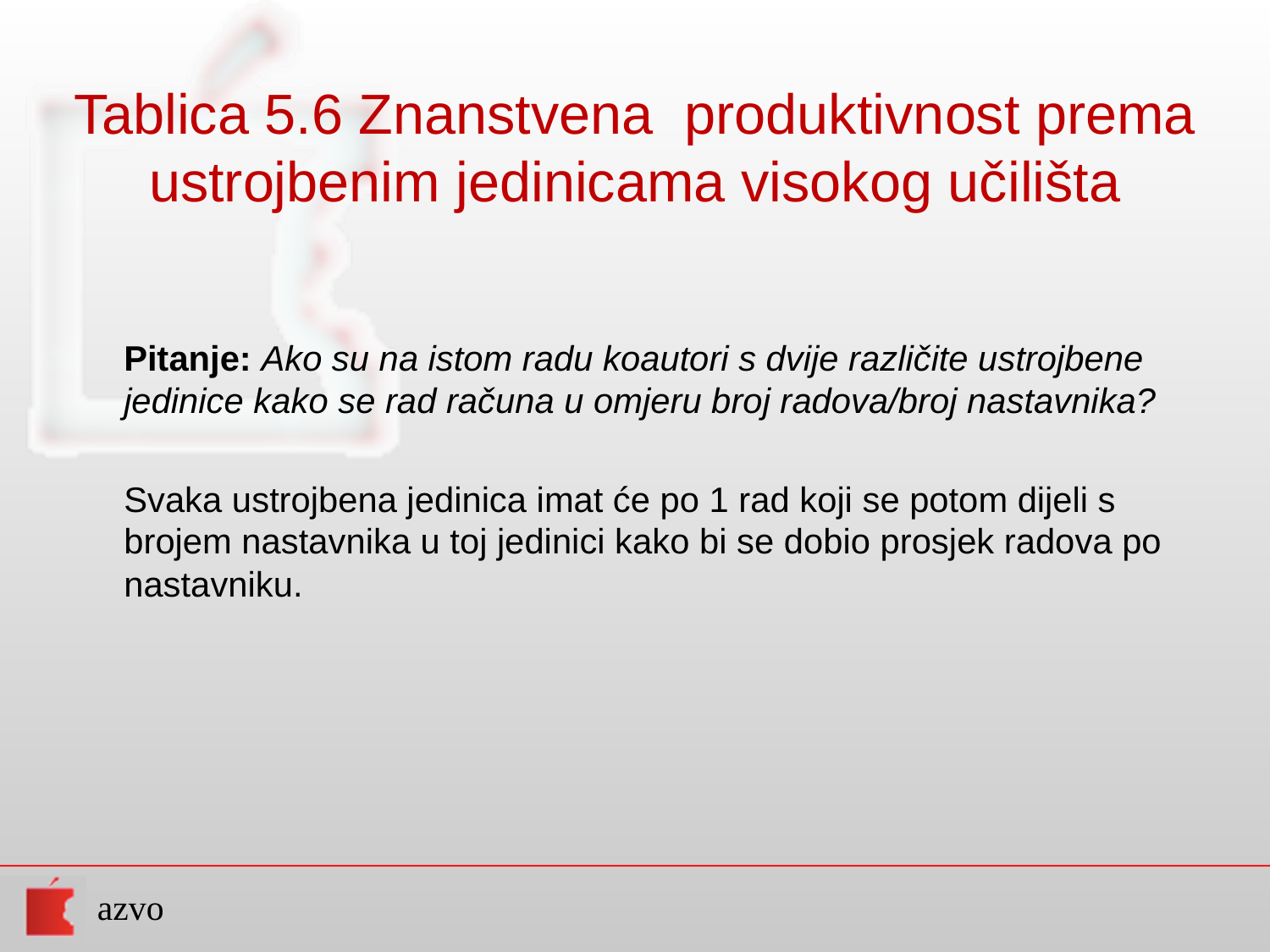

# Tablica 5.6 Znanstvena  produktivnost prema ustrojbenim jedinicama visokog učilišta

	Pitanje: Ako su na istom radu koautori s dvije različite ustrojbene jedinice kako se rad računa u omjeru broj radova/broj nastavnika?

	Svaka ustrojbena jedinica imat će po 1 rad koji se potom dijeli s brojem nastavnika u toj jedinici kako bi se dobio prosjek radova po nastavniku.